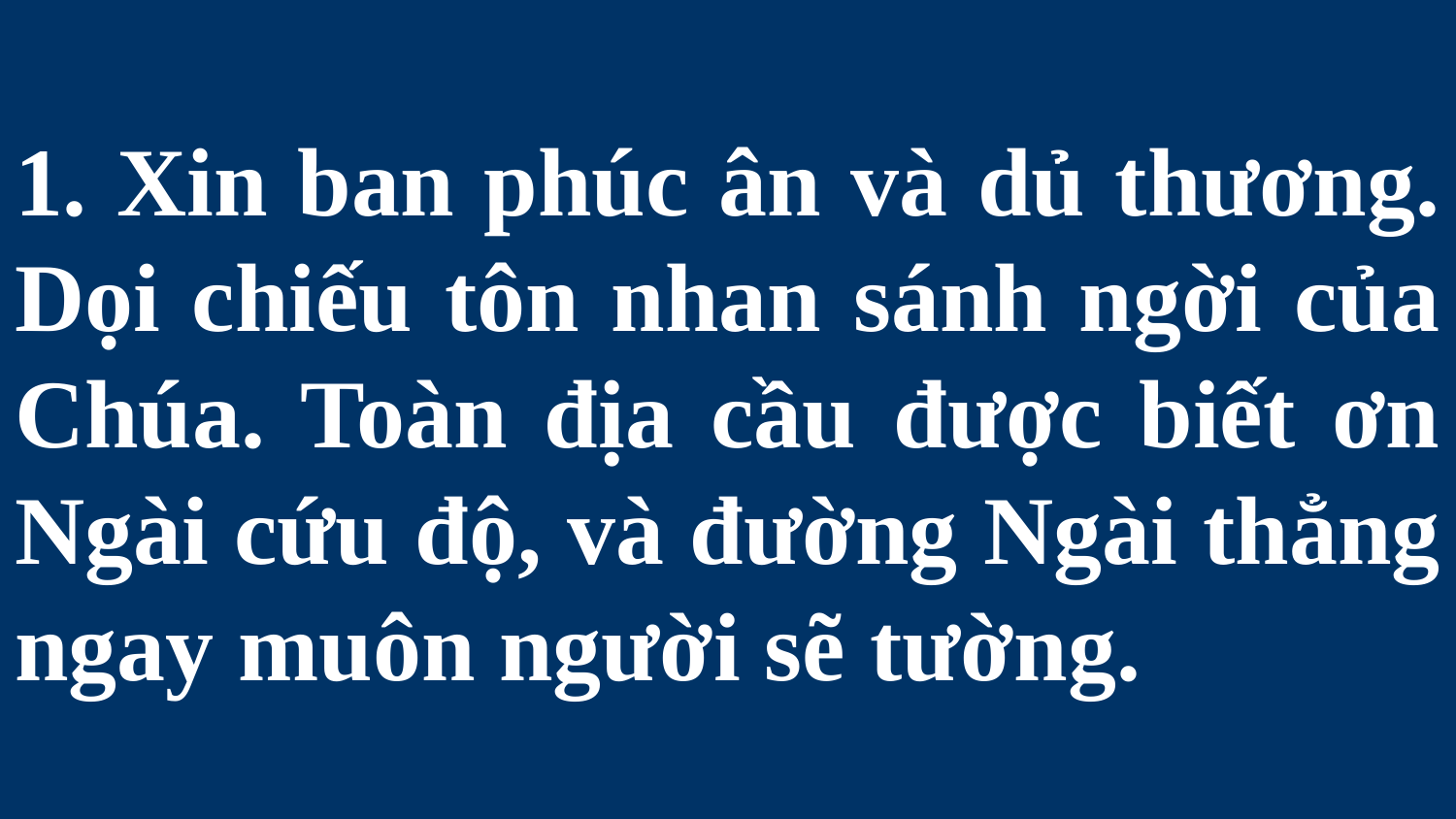

# 1. Xin ban phúc ân và dủ thương. Dọi chiếu tôn nhan sánh ngời của Chúa. Toàn địa cầu được biết ơn Ngài cứu độ, và đường Ngài thẳng ngay muôn người sẽ tường.